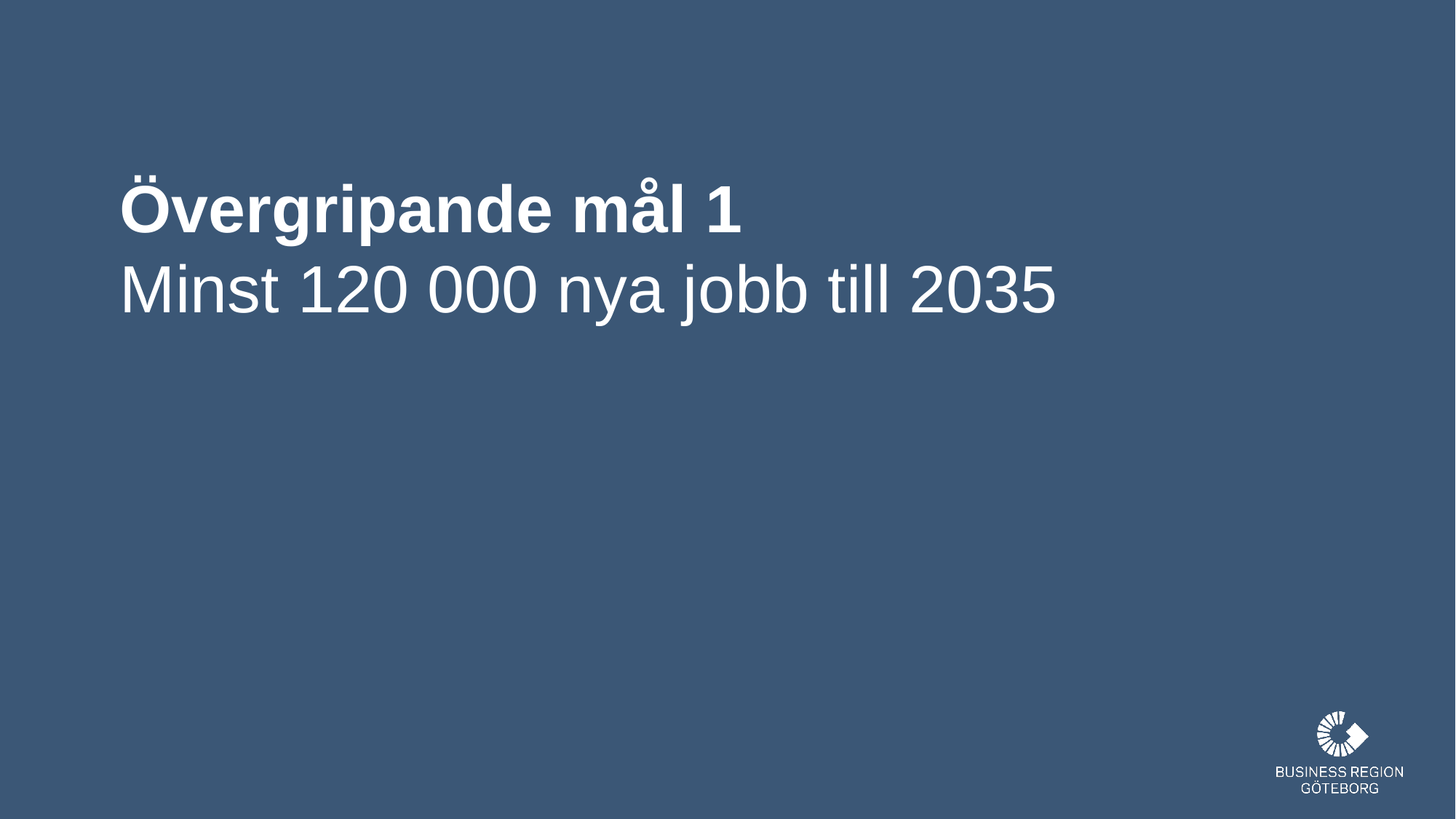

Övergripande mål 1
	Minst 120 000 nya jobb till 2035